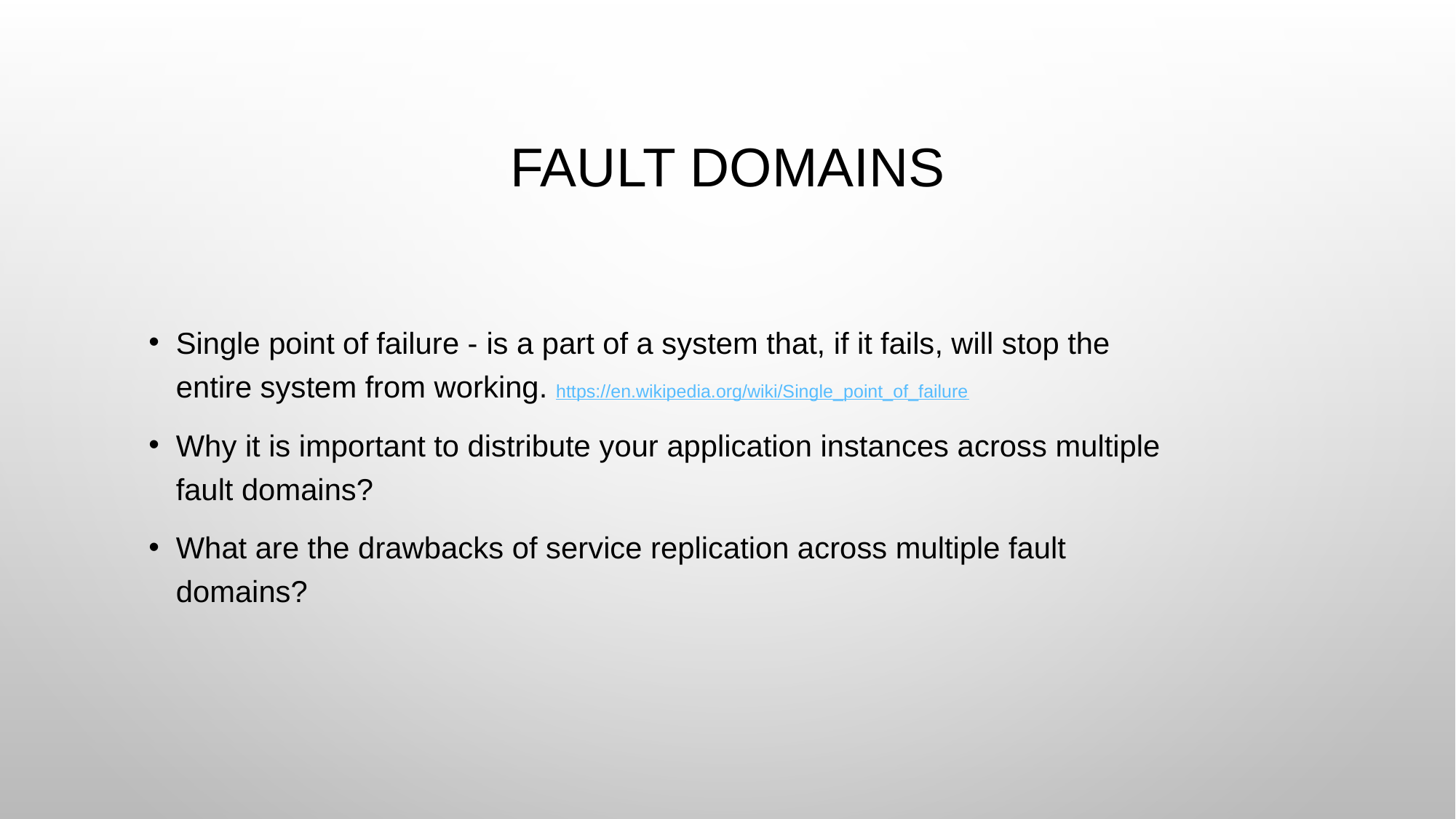

# Fault domains
Single point of failure - is a part of a system that, if it fails, will stop the entire system from working. https://en.wikipedia.org/wiki/Single_point_of_failure
Why it is important to distribute your application instances across multiple fault domains?
What are the drawbacks of service replication across multiple fault domains?